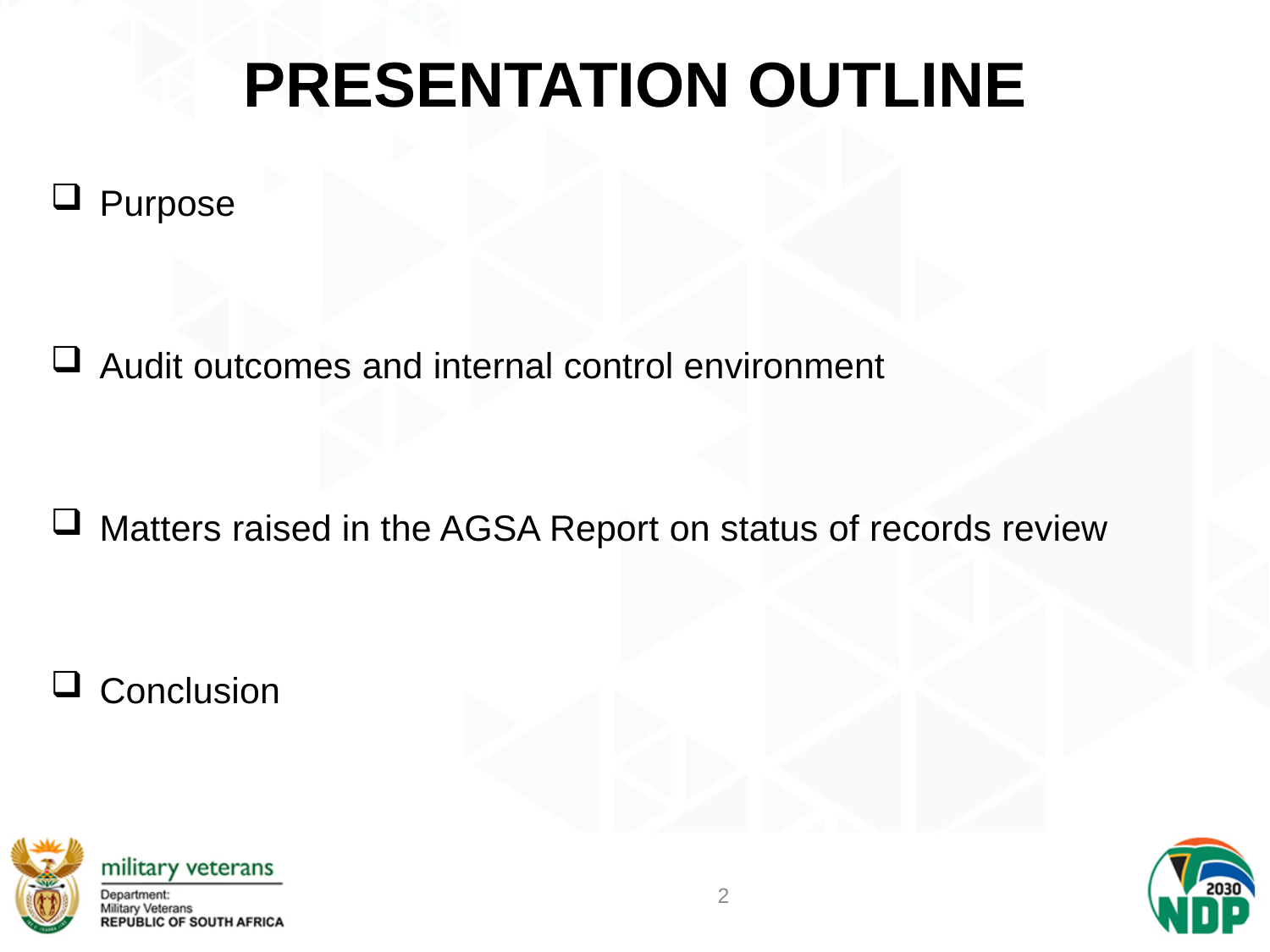

# PRESENTATION OUTLINE
Purpose

Audit outcomes and internal control environment

Matters raised in the AGSA Report on status of records review

Conclusion

2